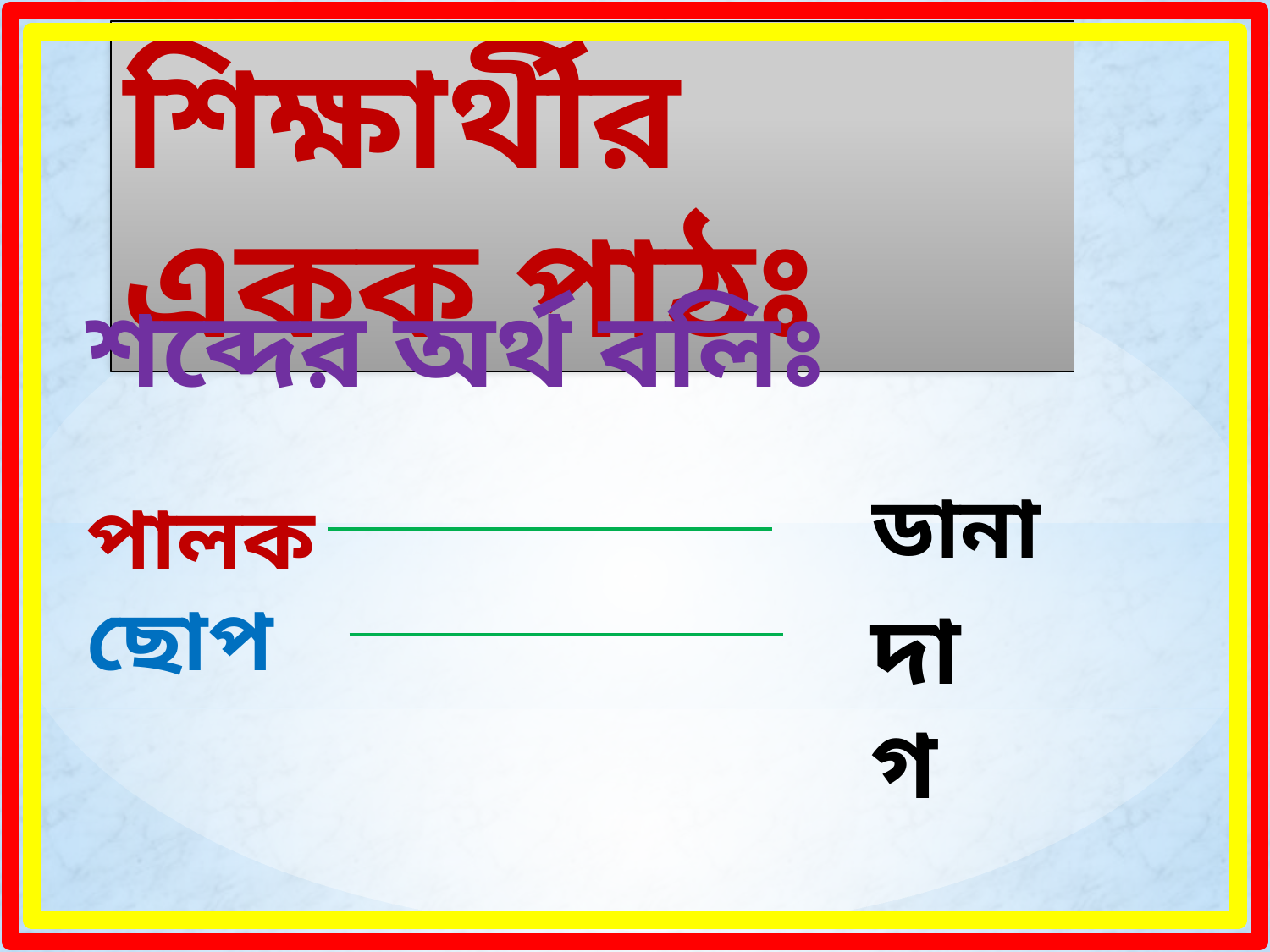

শিক্ষার্থীর একক পাঠঃ

শব্দের অর্থ বলিঃ

পালক
ছোপ

 ডানা
দাগ